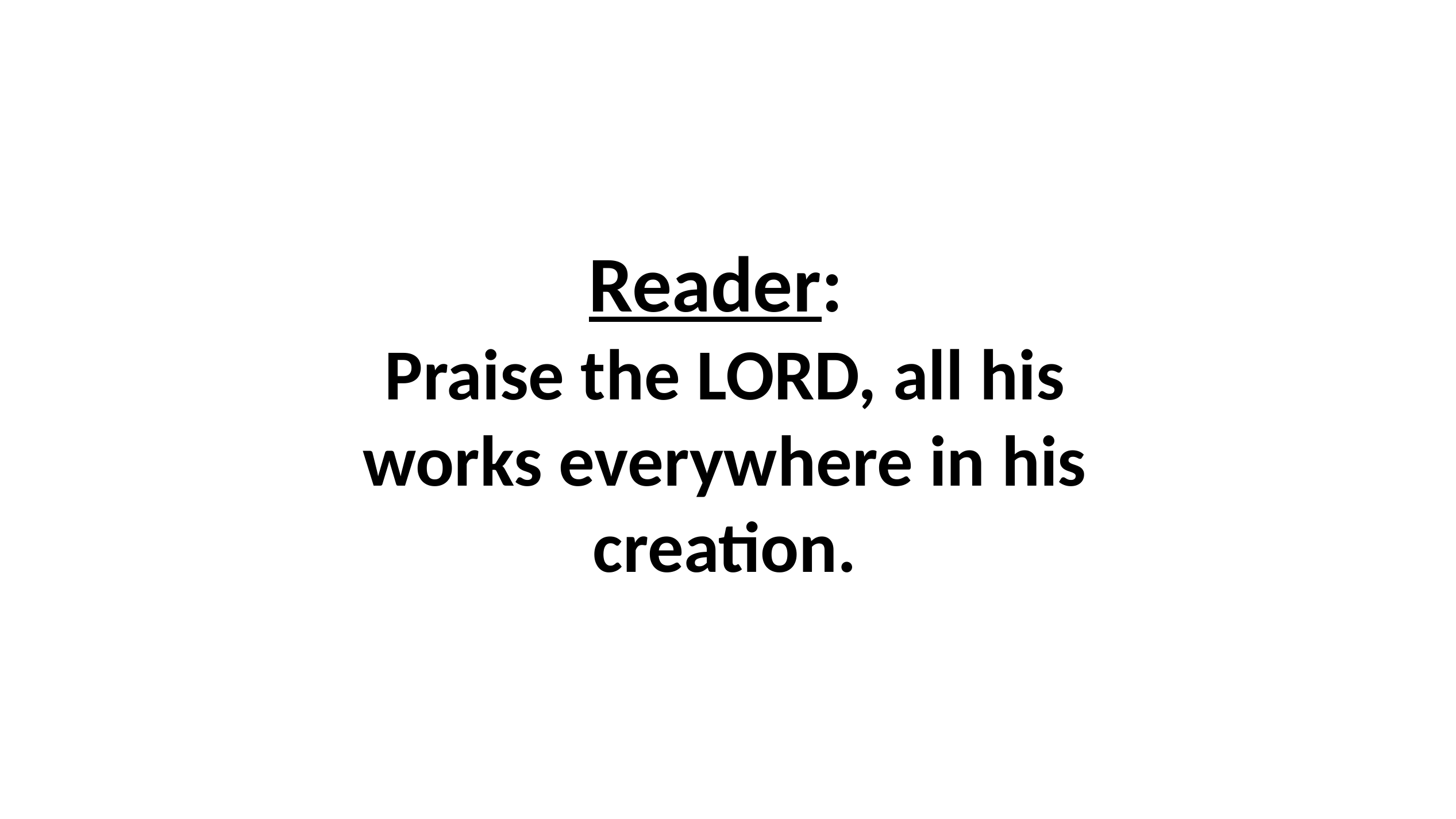

# Reader: Praise the LORD, all his works everywhere in his creation.